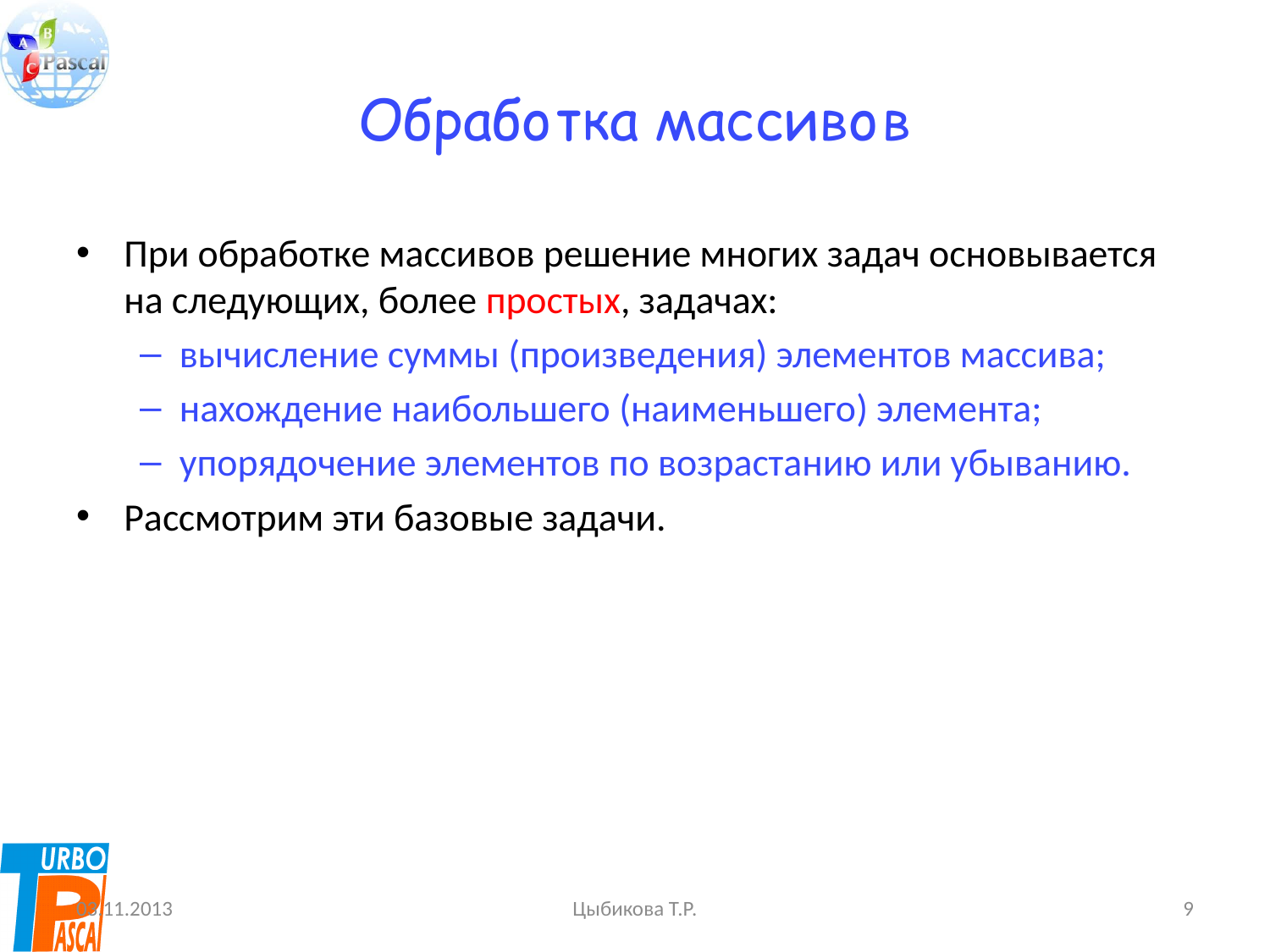

# Обработка массивов
При обработке массивов решение многих задач основывается на следующих, более простых, задачах:
вычисление суммы (произведения) элементов массива;
нахождение наибольшего (наименьшего) элемента;
упорядочение элементов по возрастанию или убыванию.
Рассмотрим эти базовые задачи.

03.11.2013
Цыбикова Т.Р.
9